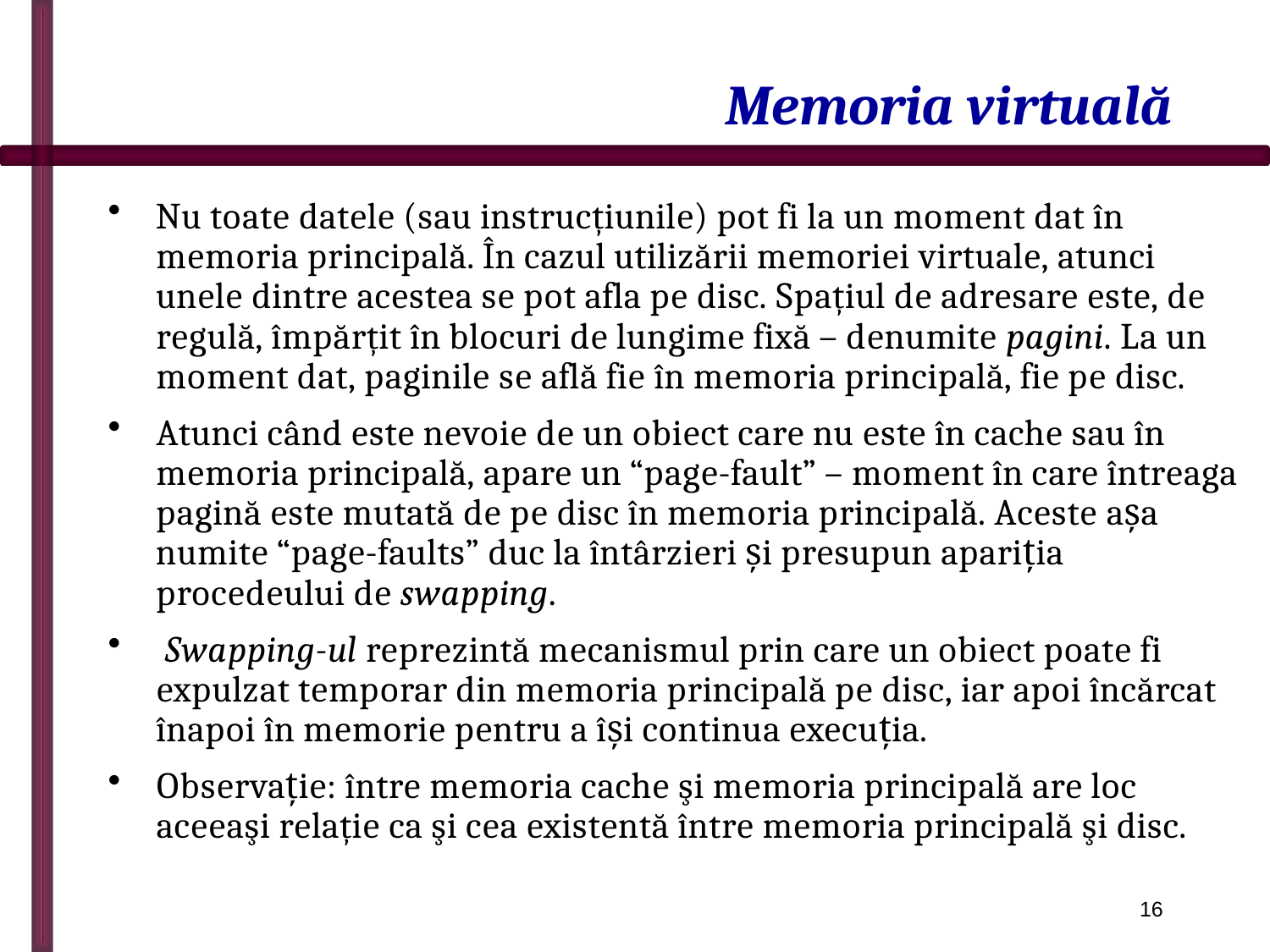

# Memoria virtuală
Nu toate datele (sau instrucţiunile) pot fi la un moment dat în memoria principală. În cazul utilizării memoriei virtuale, atunci unele dintre acestea se pot afla pe disc. Spaţiul de adresare este, de regulă, împărţit în blocuri de lungime fixă – denumite pagini. La un moment dat, paginile se află fie în memoria principală, fie pe disc.
Atunci când este nevoie de un obiect care nu este în cache sau în memoria principală, apare un “page-fault” – moment în care întreaga pagină este mutată de pe disc în memoria principală. Aceste așa numite “page-faults” duc la întârzieri și presupun apariția procedeului de swapping.
 Swapping-ul reprezintă mecanismul prin care un obiect poate fi expulzat temporar din memoria principală pe disc, iar apoi încărcat înapoi în memorie pentru a își continua execuția.
Observație: între memoria cache şi memoria principală are loc aceeaşi relaţie ca şi cea existentă între memoria principală şi disc.